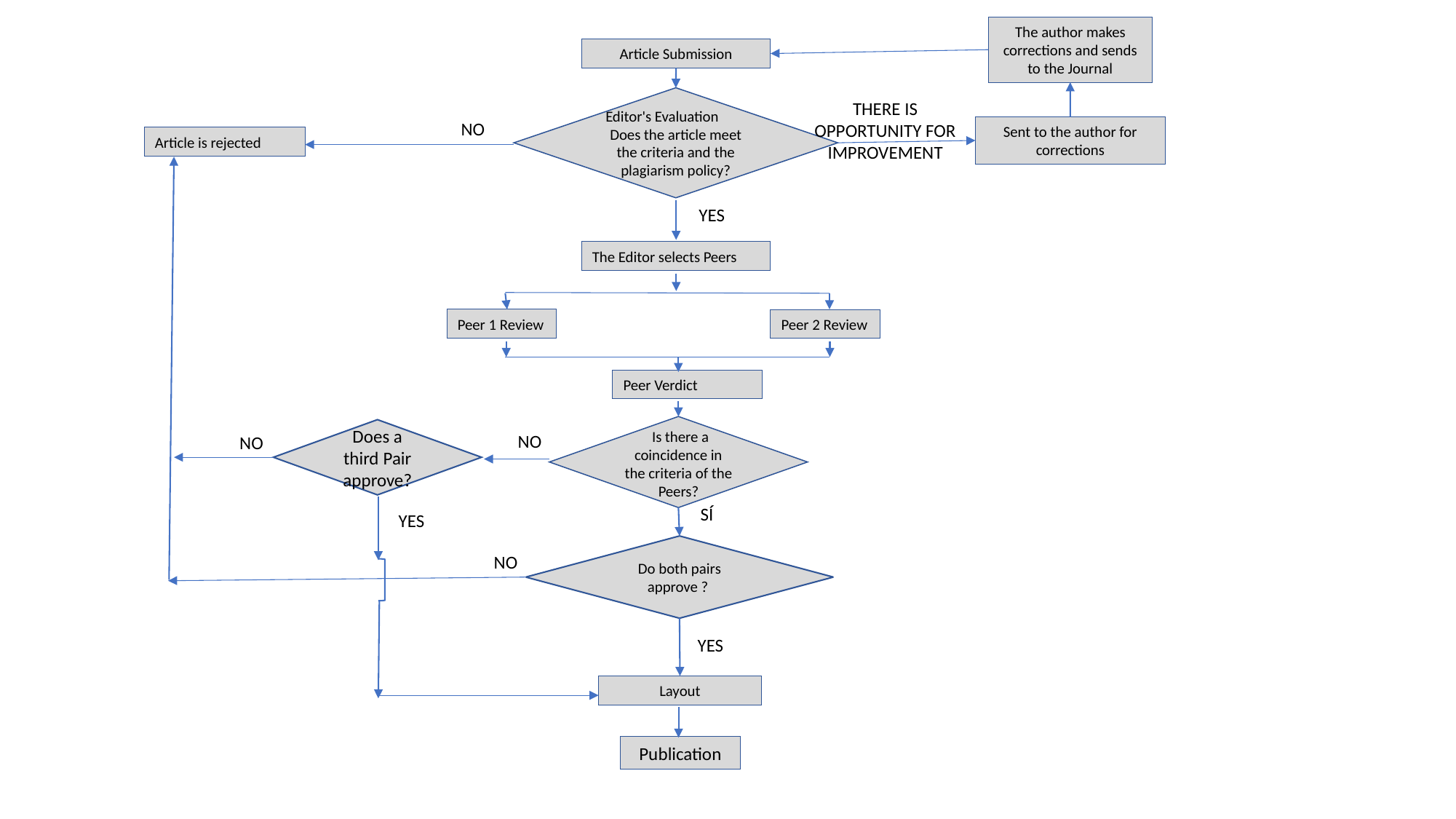

The author makes corrections and sends to the Journal
Article Submission
Editor's Evaluation
Does the article meet the criteria and the plagiarism policy?
THERE IS OPPORTUNITY FOR IMPROVEMENT
NO
Sent to the author for corrections
Article is rejected
YES
The Editor selects Peers
Peer 1 Review
Peer 2 Review
Peer Verdict
 Is there a coincidence in the criteria of the Peers?
Does a third Pair approve?
NO
NO
SÍ
YES
Do both pairs approve ?
NO

YES
Layout
Publication